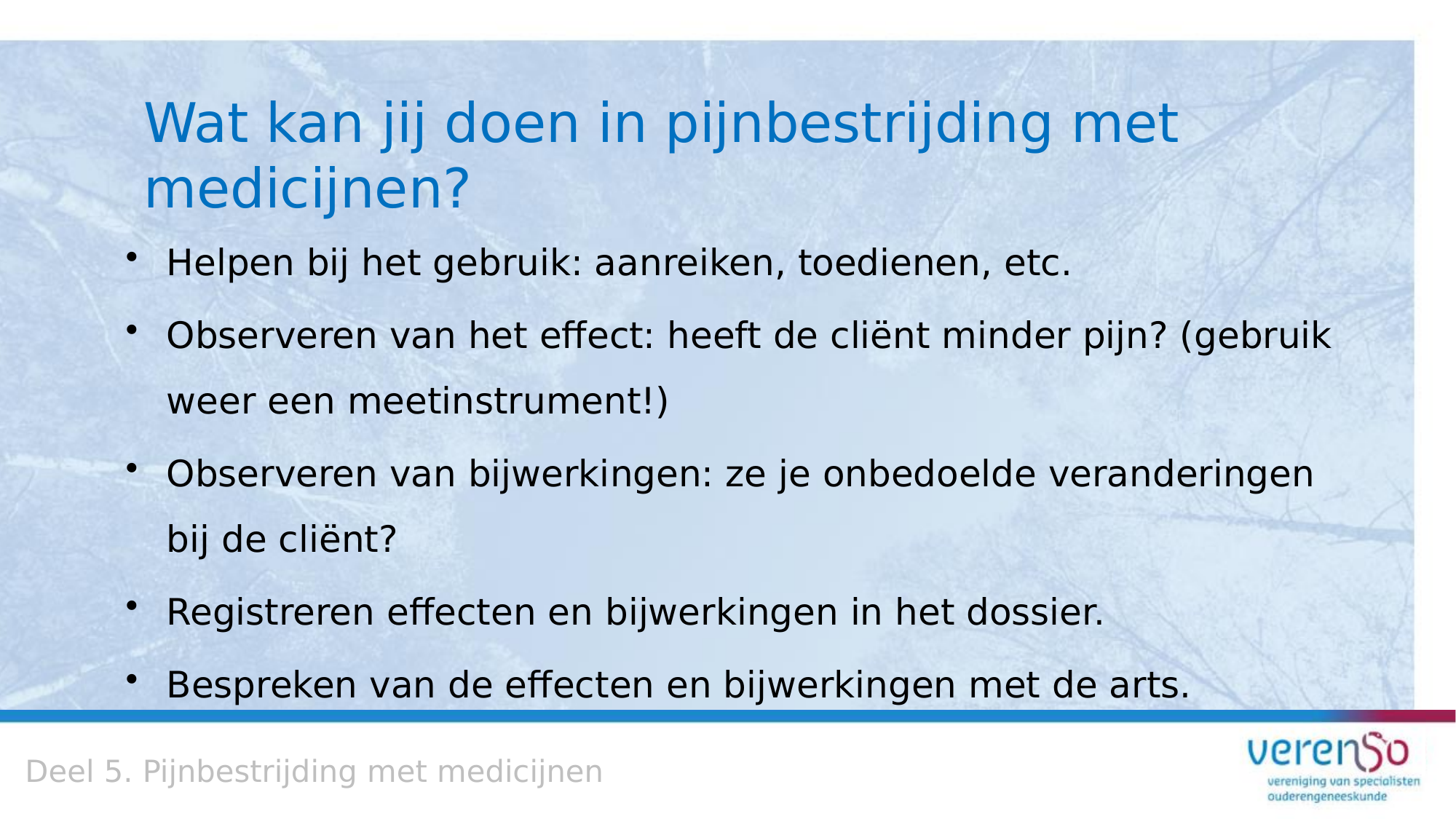

Wat kan jij doen in pijnbestrijding met medicijnen?
Helpen bij het gebruik: aanreiken, toedienen, etc.
Observeren van het effect: heeft de cliënt minder pijn? (gebruik weer een meetinstrument!)
Observeren van bijwerkingen: ze je onbedoelde veranderingen bij de cliënt?
Registreren effecten en bijwerkingen in het dossier.
Bespreken van de effecten en bijwerkingen met de arts.
Deel 5. Pijnbestrijding met medicijnen